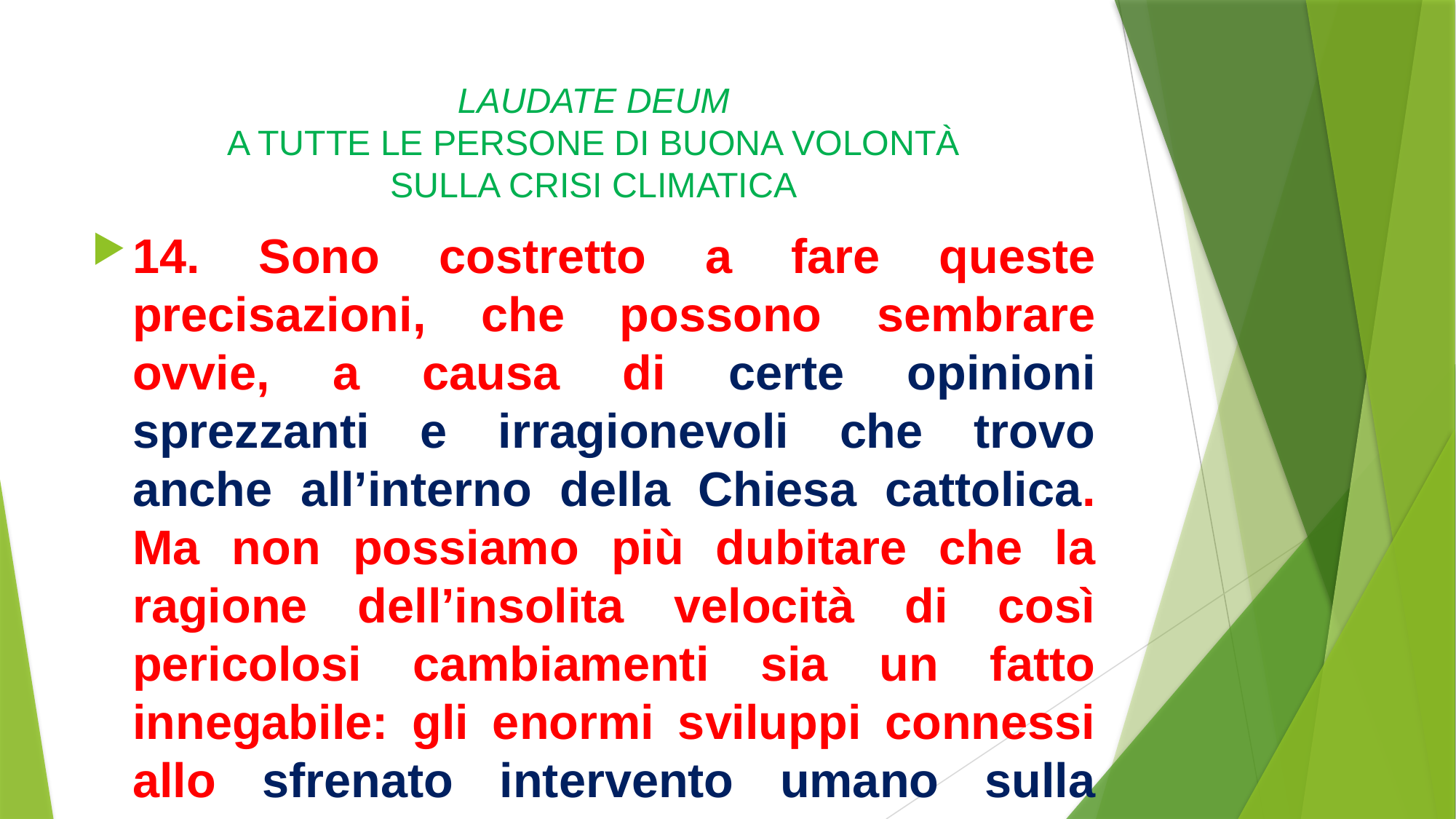

# LAUDATE DEUM A TUTTE LE PERSONE DI BUONA VOLONTÀ SULLA CRISI CLIMATICA
14. Sono costretto a fare queste precisazioni, che possono sembrare ovvie, a causa di certe opinioni sprezzanti e irragionevoli che trovo anche all’interno della Chiesa cattolica. Ma non possiamo più dubitare che la ragione dell’insolita velocità di così pericolosi cambiamenti sia un fatto innegabile: gli enormi sviluppi connessi allo sfrenato intervento umano sulla natura negli ultimi due secoli.